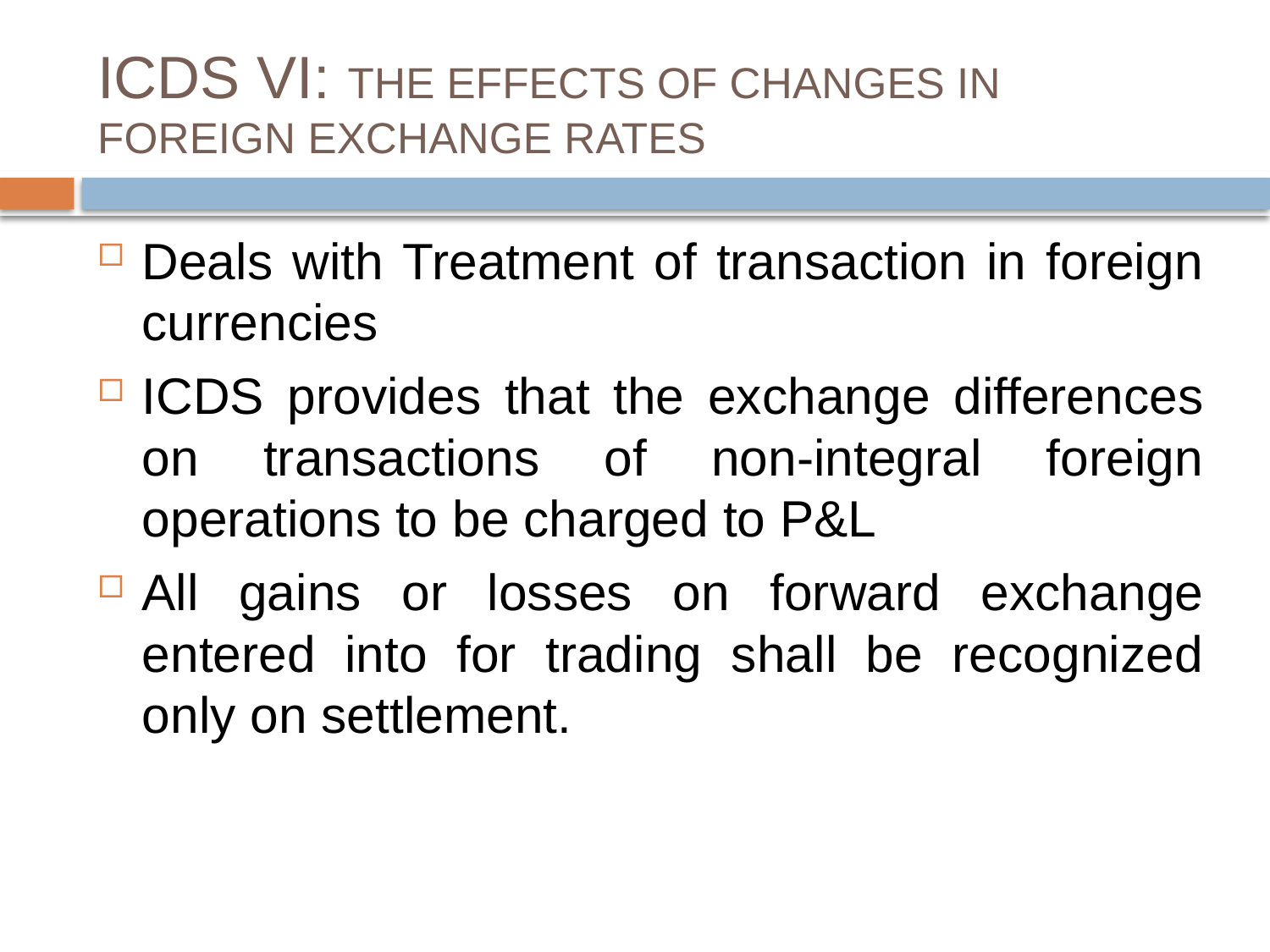

# ICDS VI: THE EFFECTS OF CHANGES IN FOREIGN EXCHANGE RATES
Deals with Treatment of transaction in foreign currencies
ICDS provides that the exchange differences on transactions of non-integral foreign operations to be charged to P&L
All gains or losses on forward exchange entered into for trading shall be recognized only on settlement.